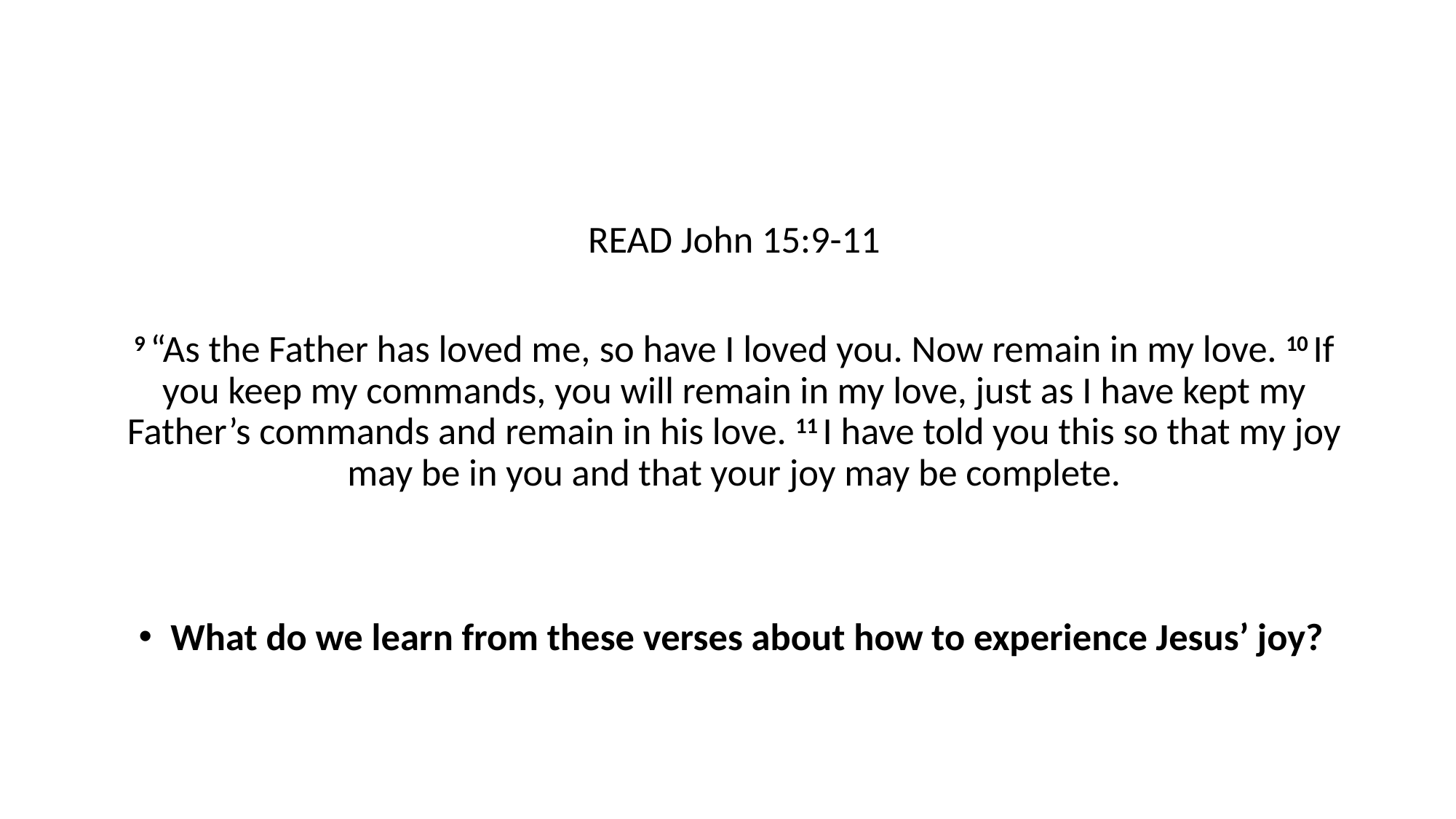

READ John 15:9-11

9 “As the Father has loved me, so have I loved you. Now remain in my love. 10 If you keep my commands, you will remain in my love, just as I have kept my Father’s commands and remain in his love. 11 I have told you this so that my joy may be in you and that your joy may be complete.

What do we learn from these verses about how to experience Jesus’ joy?